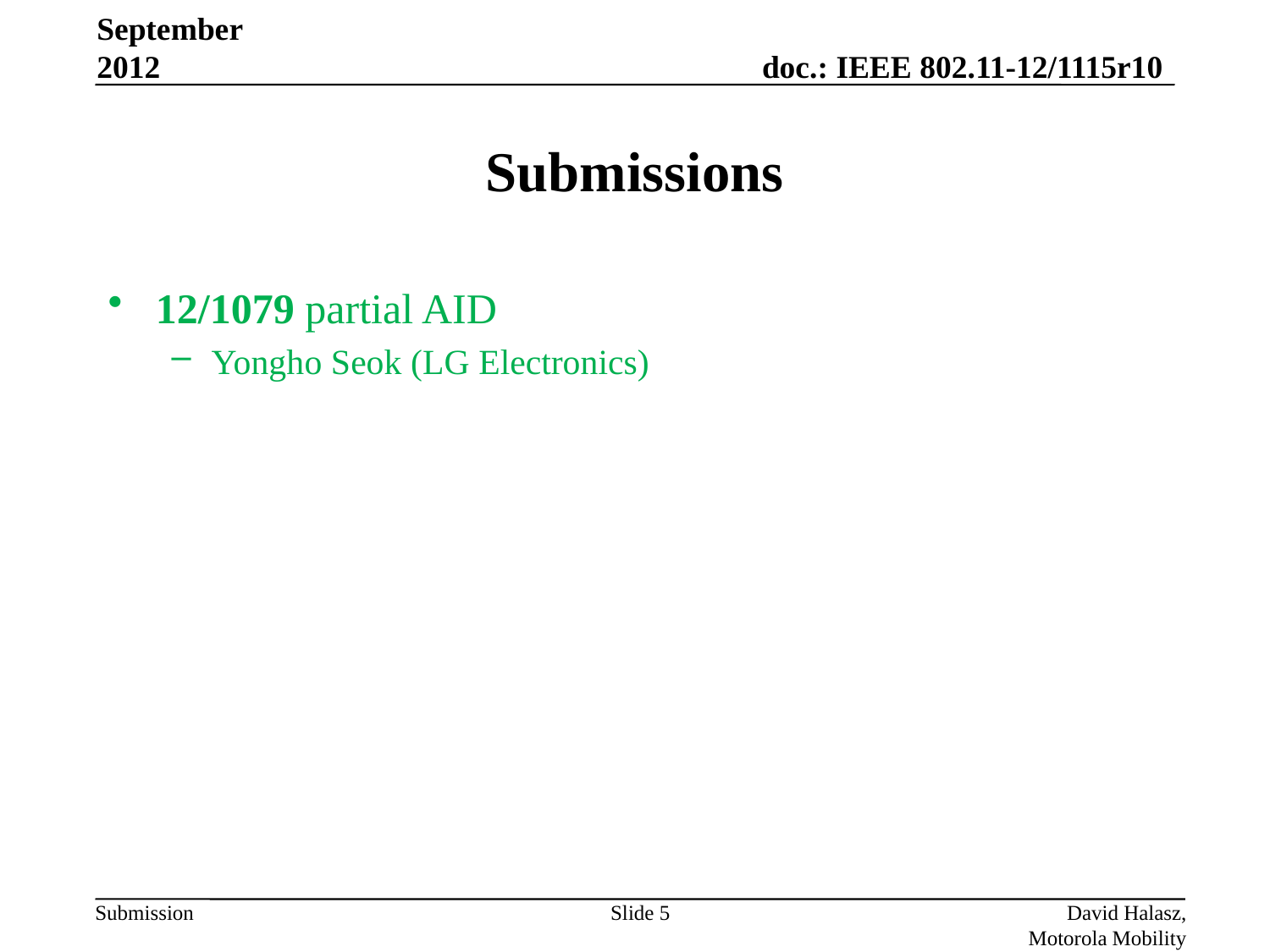

September 2012
# Submissions
12/1079 partial AID
Yongho Seok (LG Electronics)

Slide 5
David Halasz, Motorola Mobility